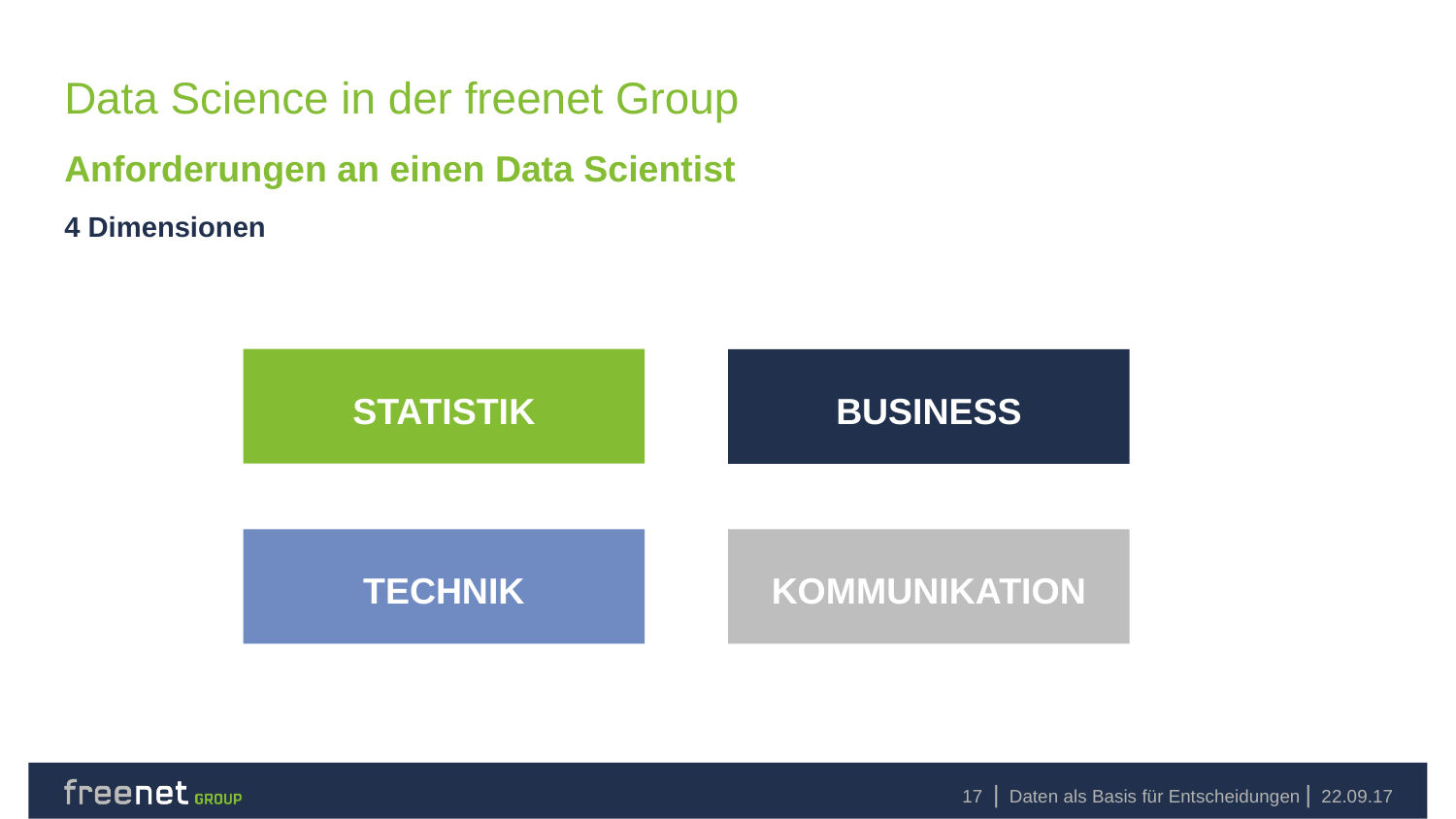

# Data Science in der freenet Group
Anforderungen an einen Data Scientist
4 Dimensionen
Statistik
Business
Technik
Kommunikation